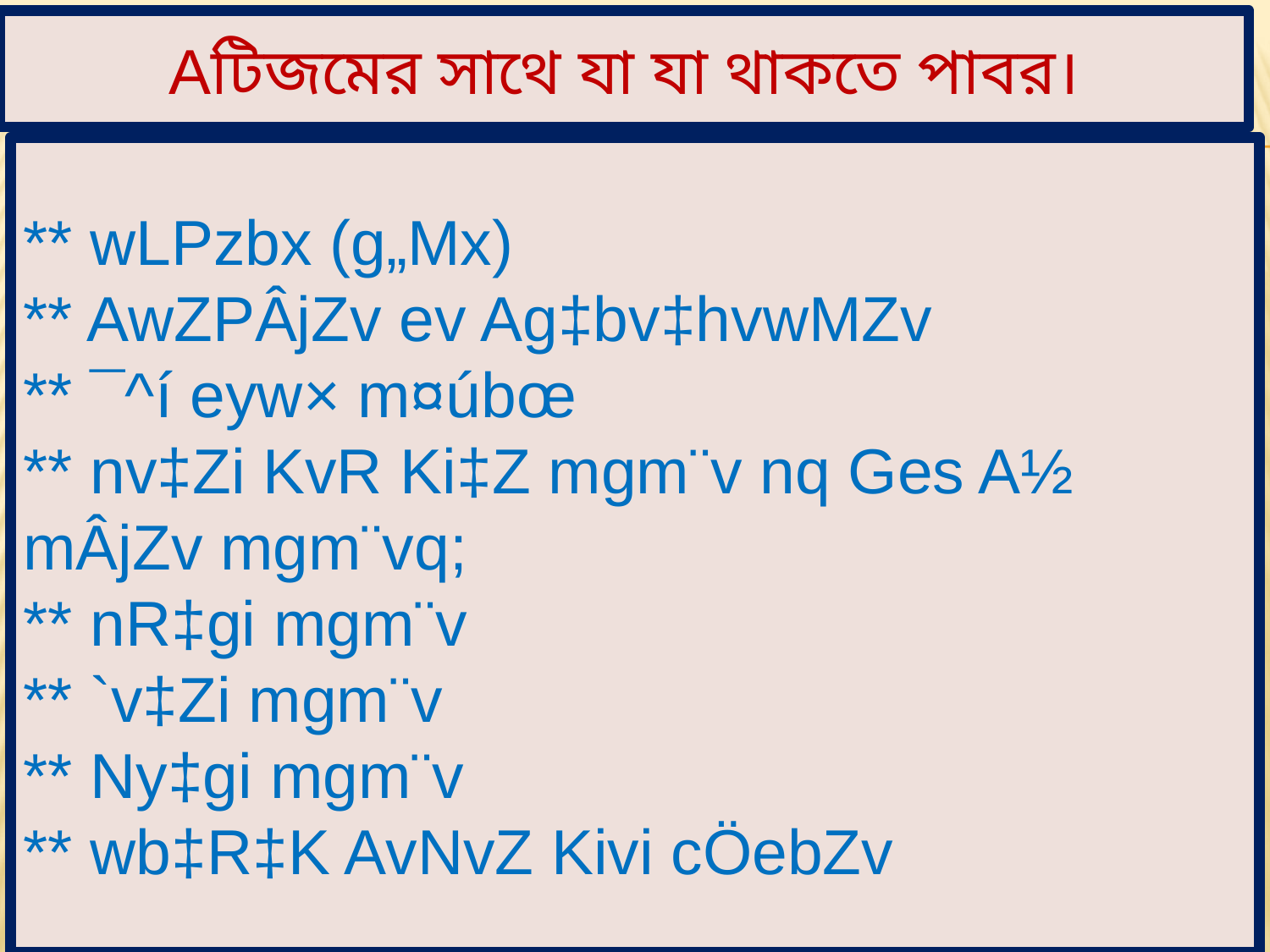

Aটিজমের সাথে যা যা থাকতে পাবর।
** wLPzbx (g„Mx)
** AwZPÂjZv ev Ag‡bv‡hvwMZv
** ¯^í eyw× m¤úbœ
** nv‡Zi KvR Ki‡Z mgm¨v nq Ges A½ mÂjZv mgm¨vq;
** nR‡gi mgm¨v
** `v‡Zi mgm¨v
** Ny‡gi mgm¨v
** wb‡R‡K AvNvZ Kivi cÖebZv